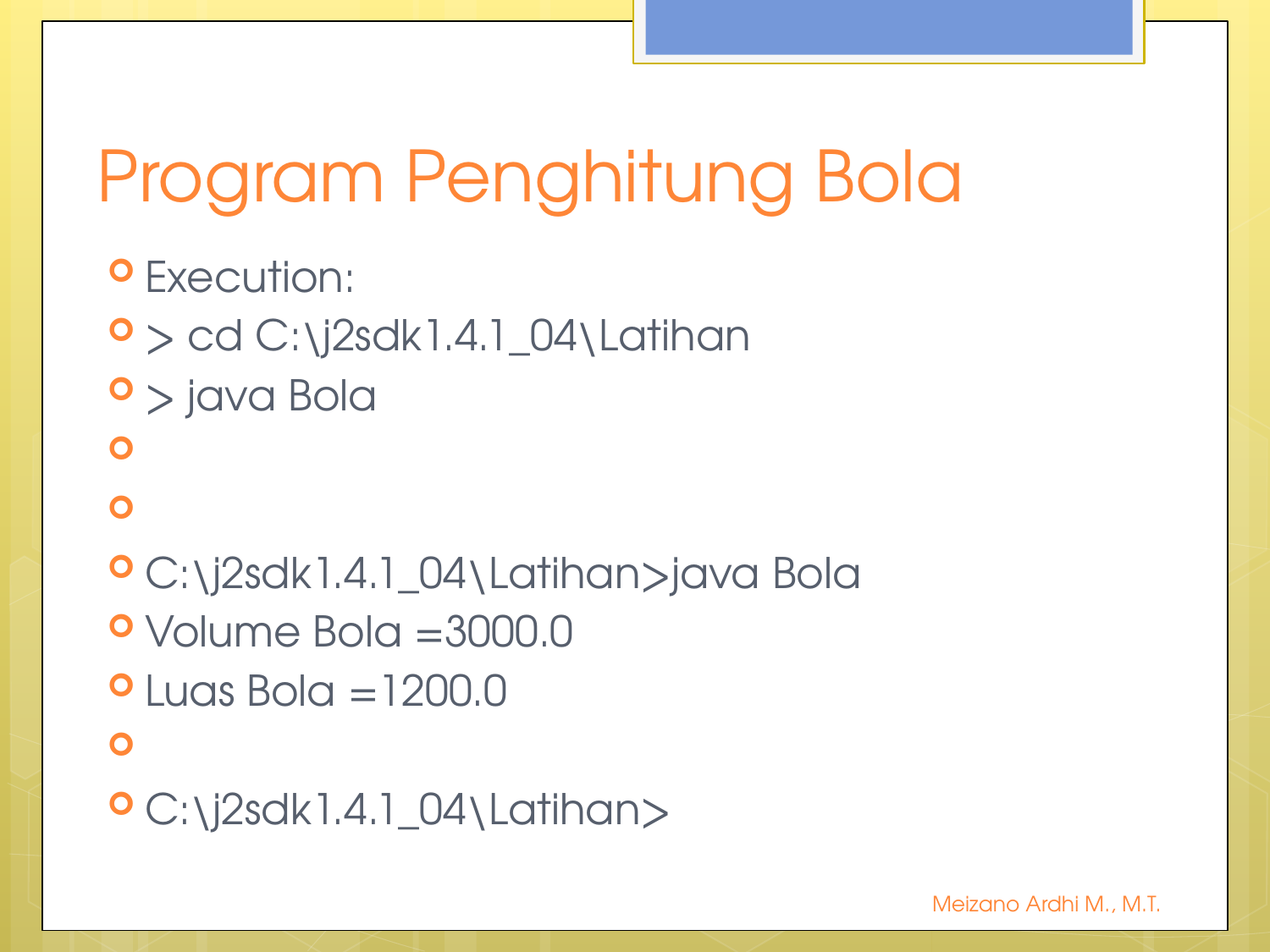

# Program Penghitung Bola
Execution:
> cd C:\j2sdk1.4.1_04\Latihan
> java Bola

C:\j2sdk1.4.1_04\Latihan>java Bola
Volume Bola =3000.0
Luas Bola =1200.0

C:\j2sdk1.4.1_04\Latihan>

Meizano Ardhi M., M.T.